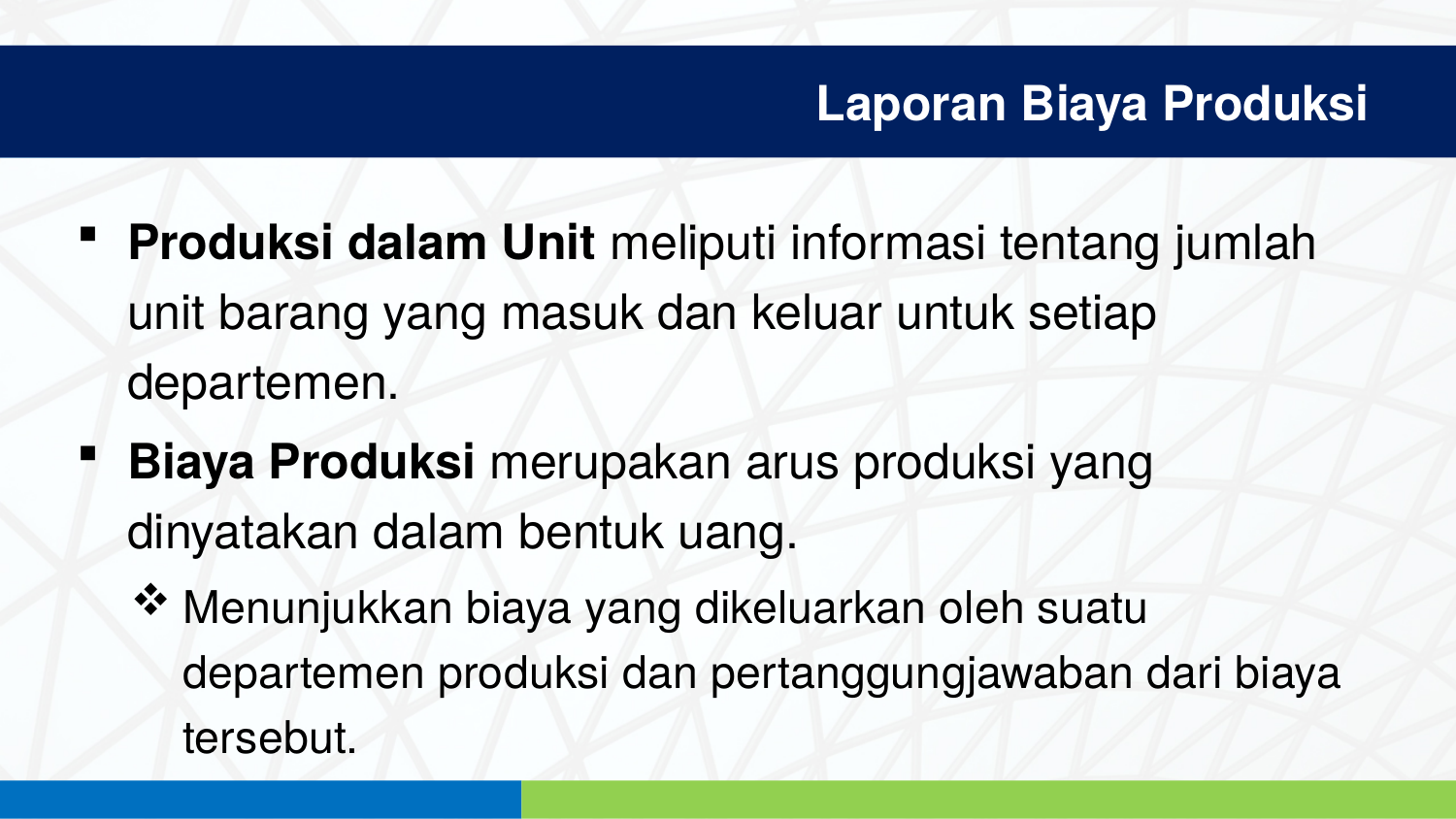

Laporan Biaya Produksi
Produksi dalam Unit meliputi informasi tentang jumlah unit barang yang masuk dan keluar untuk setiap departemen.
Biaya Produksi merupakan arus produksi yang dinyatakan dalam bentuk uang.
Menunjukkan biaya yang dikeluarkan oleh suatu departemen produksi dan pertanggungjawaban dari biaya tersebut.